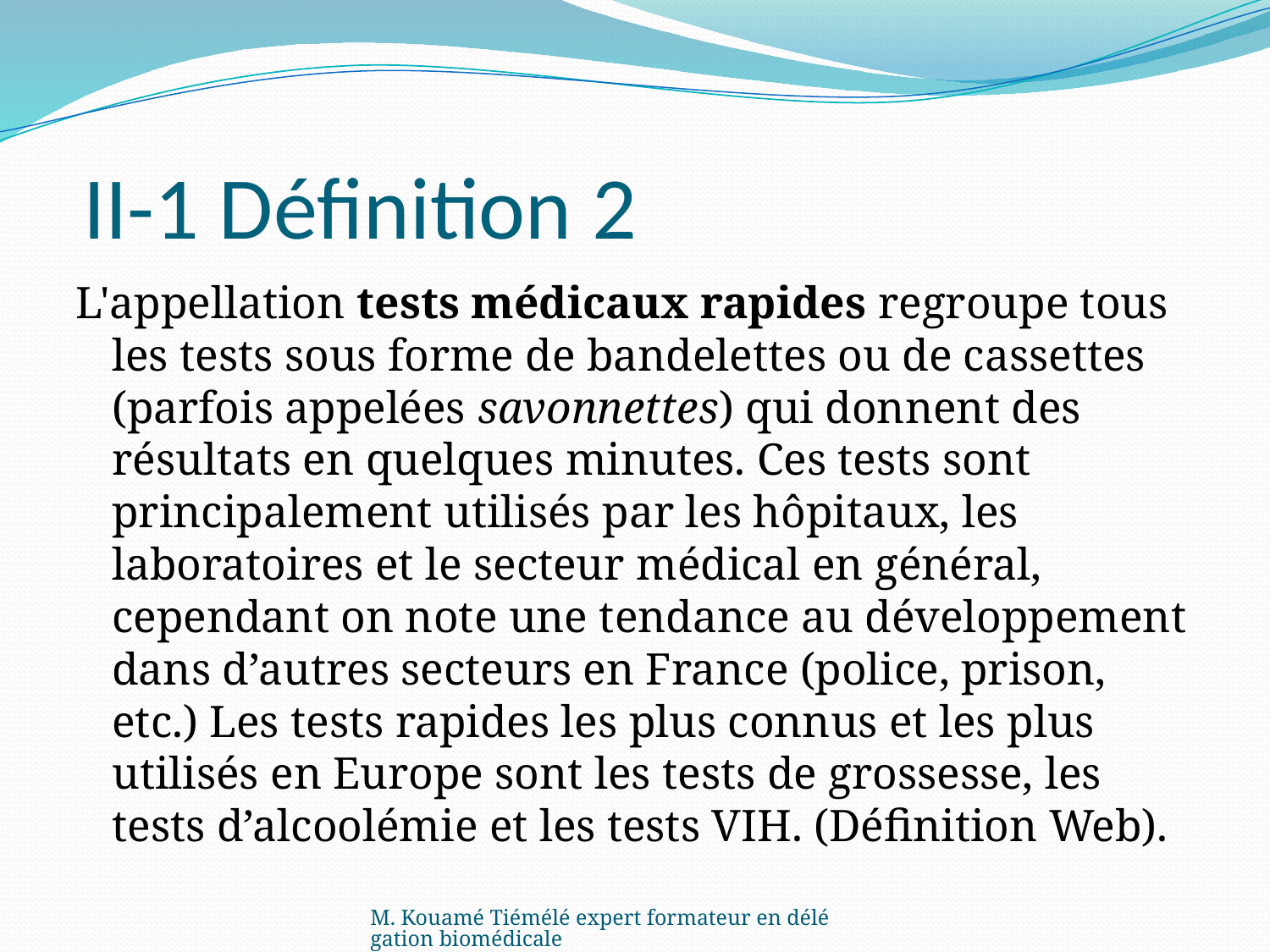

# II-1 Définition 2
L'appellation tests médicaux rapides regroupe tous les tests sous forme de bandelettes ou de cassettes (parfois appelées savonnettes) qui donnent des résultats en quelques minutes. Ces tests sont principalement utilisés par les hôpitaux, les laboratoires et le secteur médical en général, cependant on note une tendance au développement dans d’autres secteurs en France (police, prison, etc.) Les tests rapides les plus connus et les plus utilisés en Europe sont les tests de grossesse, les tests d’alcoolémie et les tests VIH. (Définition Web).

M. Kouamé Tiémélé expert formateur en délégation biomédicale